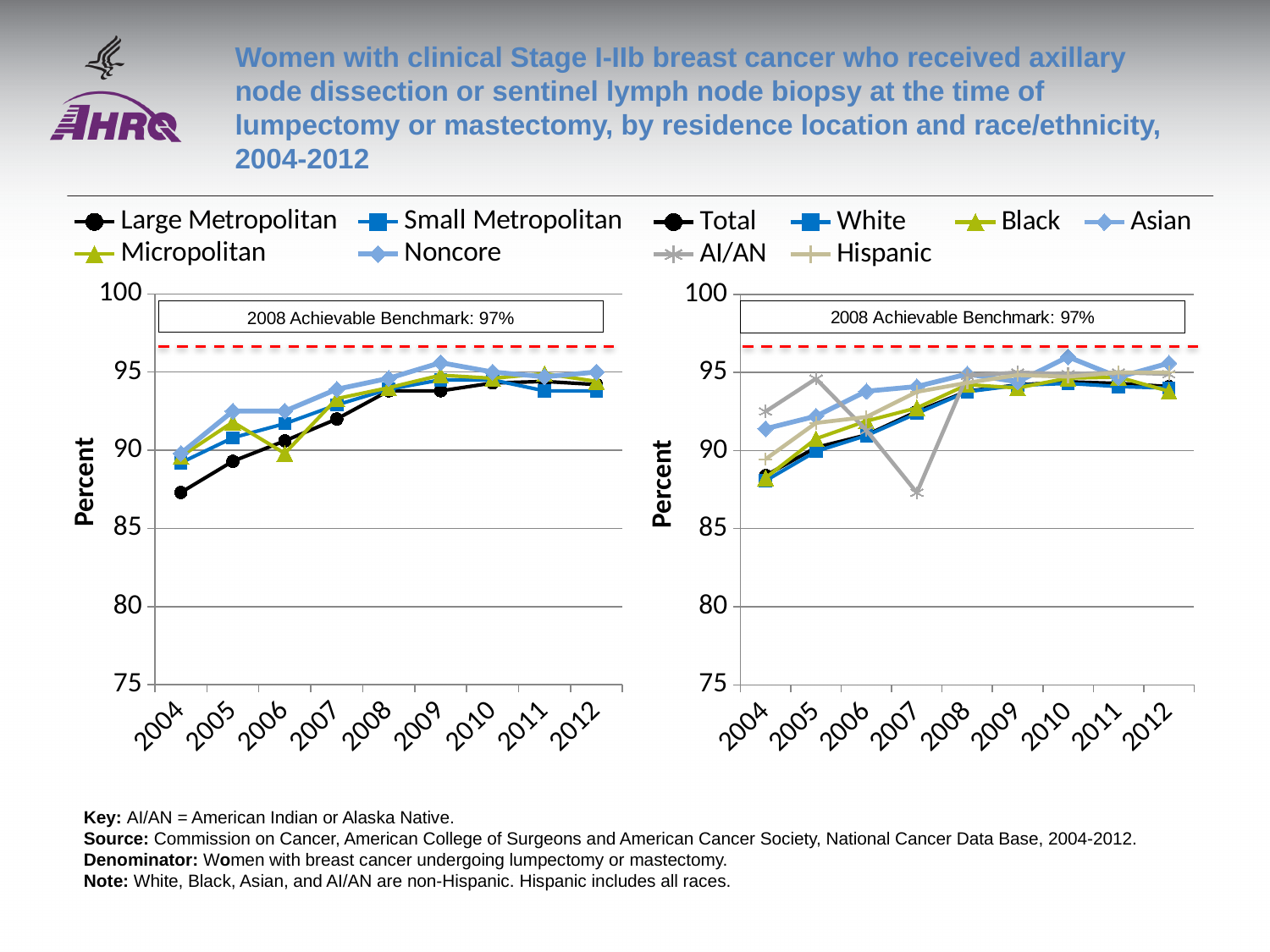

# Women with clinical Stage I-IIb breast cancer who received axillary node dissection or sentinel lymph node biopsy at the time of lumpectomy or mastectomy, by residence location and race/ethnicity, 2004-2012

### Chart

| Category | Large Metropolitan | Small Metropolitan | Micropolitan | Noncore |
|---|---|---|---|---|
| 2004 | 87.3 | 89.2 | 89.6 | 89.8 |
| 2005 | 89.3 | 90.8 | 91.8 | 92.5 |
| 2006 | 90.6 | 91.7 | 89.8 | 92.5 |
| 2007 | 92.0 | 92.9 | 93.3 | 93.9 |
| 2008 | 93.8 | 93.9 | 94.0 | 94.6 |
| 2009 | 93.8 | 94.5 | 94.8 | 95.6 |
| 2010 | 94.3 | 94.5 | 94.6 | 95.0 |
| 2011 | 94.4 | 93.8 | 94.9 | 94.7 |
| 2012 | 94.2 | 93.8 | 94.4 | 95.0 |

### Chart

| Category | Total | White | Black | Asian | AI/AN | Hispanic |
|---|---|---|---|---|---|---|
| 2004 | 88.4 | 88.07 | 88.25 | 91.4 | 92.5 | 89.45 |
| 2005 | 90.2 | 89.95 | 90.76 | 92.2 | 94.6 | 91.77 |
| 2006 | 91.0 | 90.96 | 91.89 | 93.8 | 91.3 | 92.15 |
| 2007 | 92.5 | 92.38 | 92.73 | 94.1 | 87.3 | 93.76 |
| 2008 | 93.8 | 93.77 | 94.22 | 94.9 | 94.8 | 94.34 |
| 2009 | 94.2 | 94.18 | 94.01 | 94.4 | 95.0 | 94.83 |
| 2010 | 94.4 | 94.3 | 94.64 | 96.0 | 94.9 | 94.73 |
| 2011 | 94.3 | 94.1 | 94.7 | 94.7 | 95.0 | 95.0 |
| 2012 | 94.1 | 94.0 | 93.8 | 95.6 | 94.9 | 95.0 |
2008 Achievable Benchmark: 97%
Key: AI/AN = American Indian or Alaska Native.
Source: Commission on Cancer, American College of Surgeons and American Cancer Society, National Cancer Data Base, 2004-2012.
Denominator: Women with breast cancer undergoing lumpectomy or mastectomy.
Note: White, Black, Asian, and AI/AN are non-Hispanic. Hispanic includes all races.